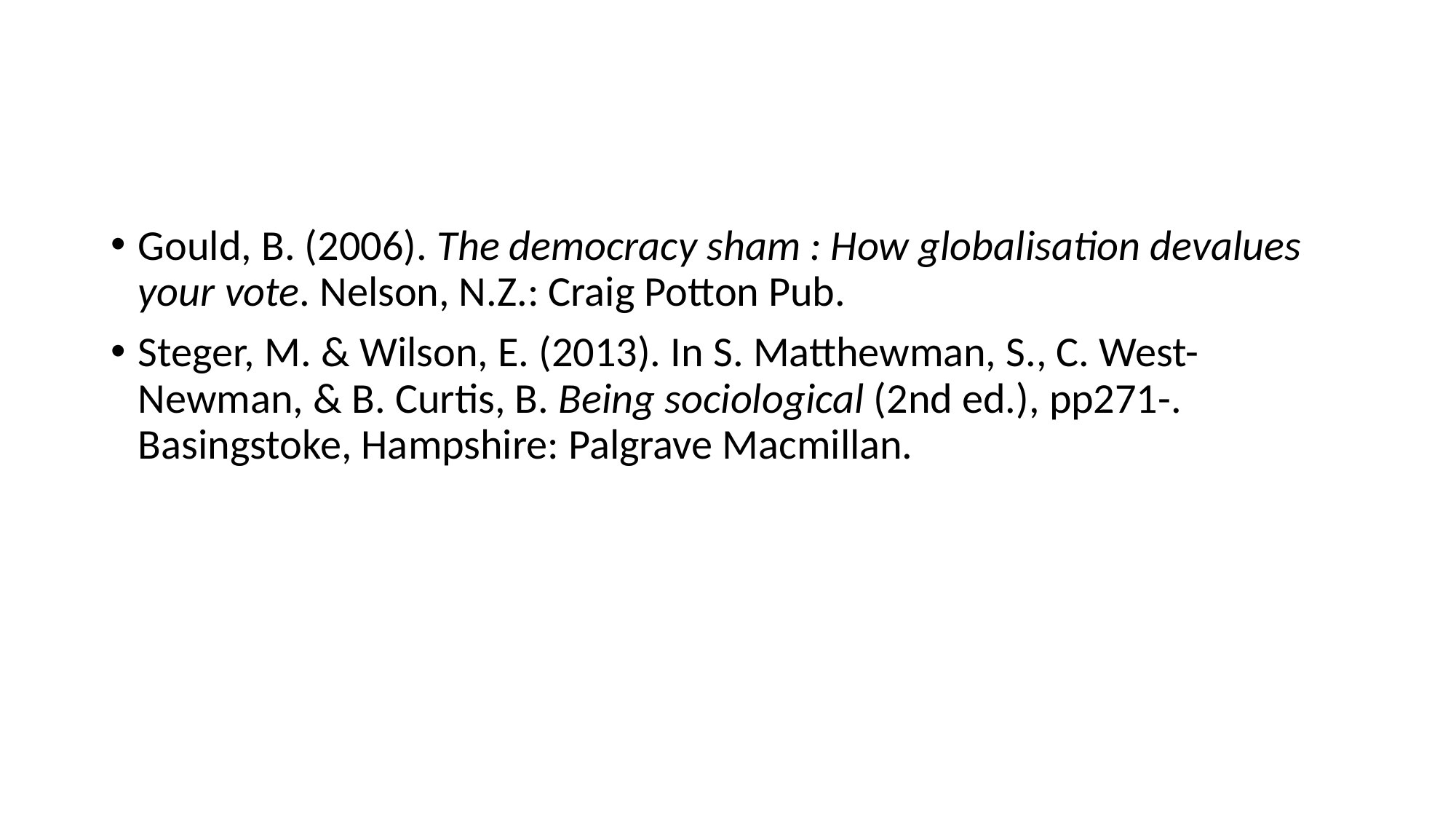

#
Gould, B. (2006). The democracy sham : How globalisation devalues your vote. Nelson, N.Z.: Craig Potton Pub.
Steger, M. & Wilson, E. (2013). In S. Matthewman, S., C. West-Newman, & B. Curtis, B. Being sociological (2nd ed.), pp271-. Basingstoke, Hampshire: Palgrave Macmillan.